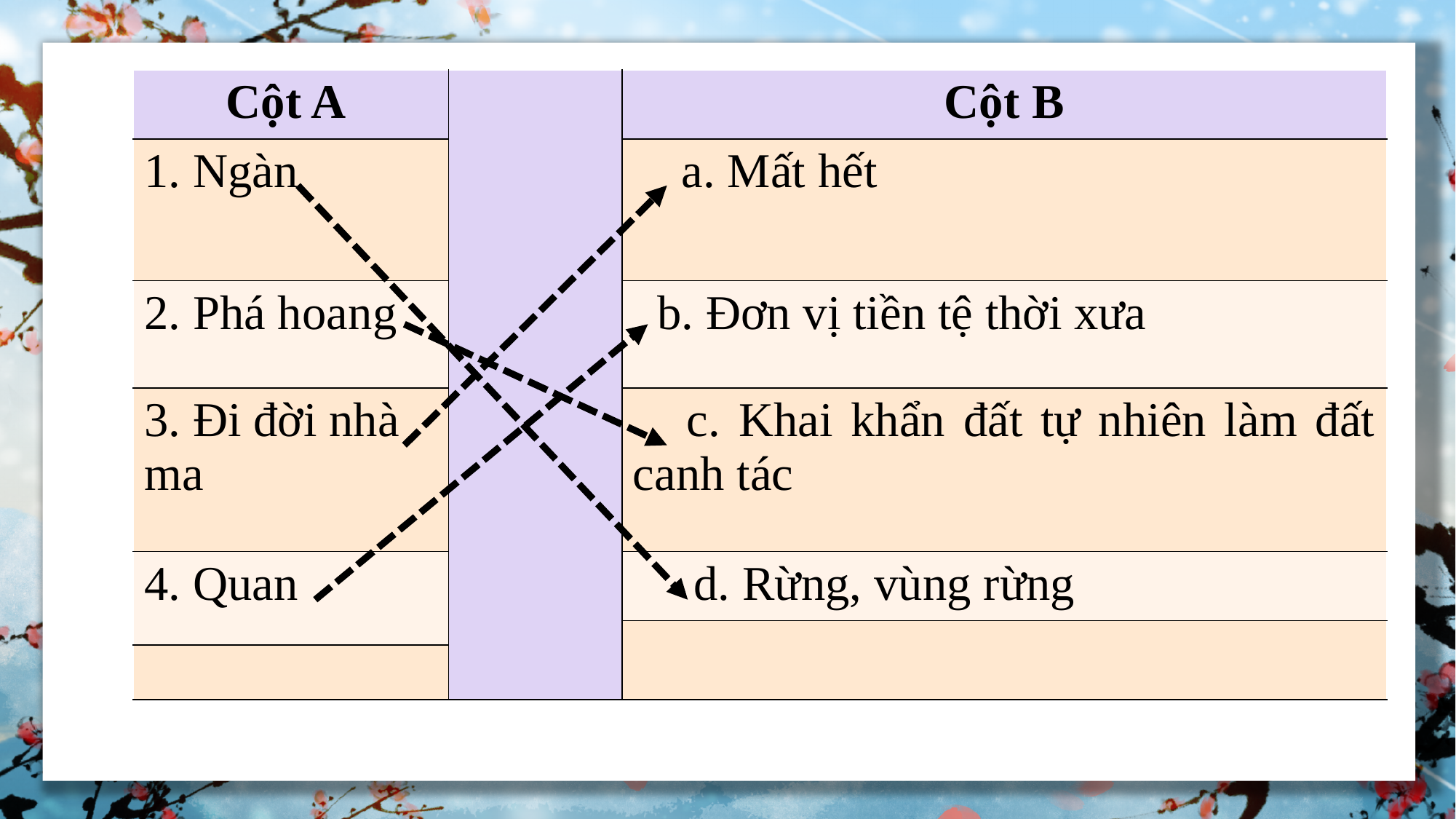

| Cột A |  | Cột B |
| --- | --- | --- |
| 1. Ngàn |  | a. Mất hết |
| 2. Phá hoang |  | b. Đơn vị tiền tệ thời xưa |
| 3. Đi đời nhà ma |  |  |
|  |  | c. Khai khẩn đất tự nhiên làm đất canh tác |
| 4. Quan |  | d. Rừng, vùng rừng |
|  |  |  |
|  |  |  |